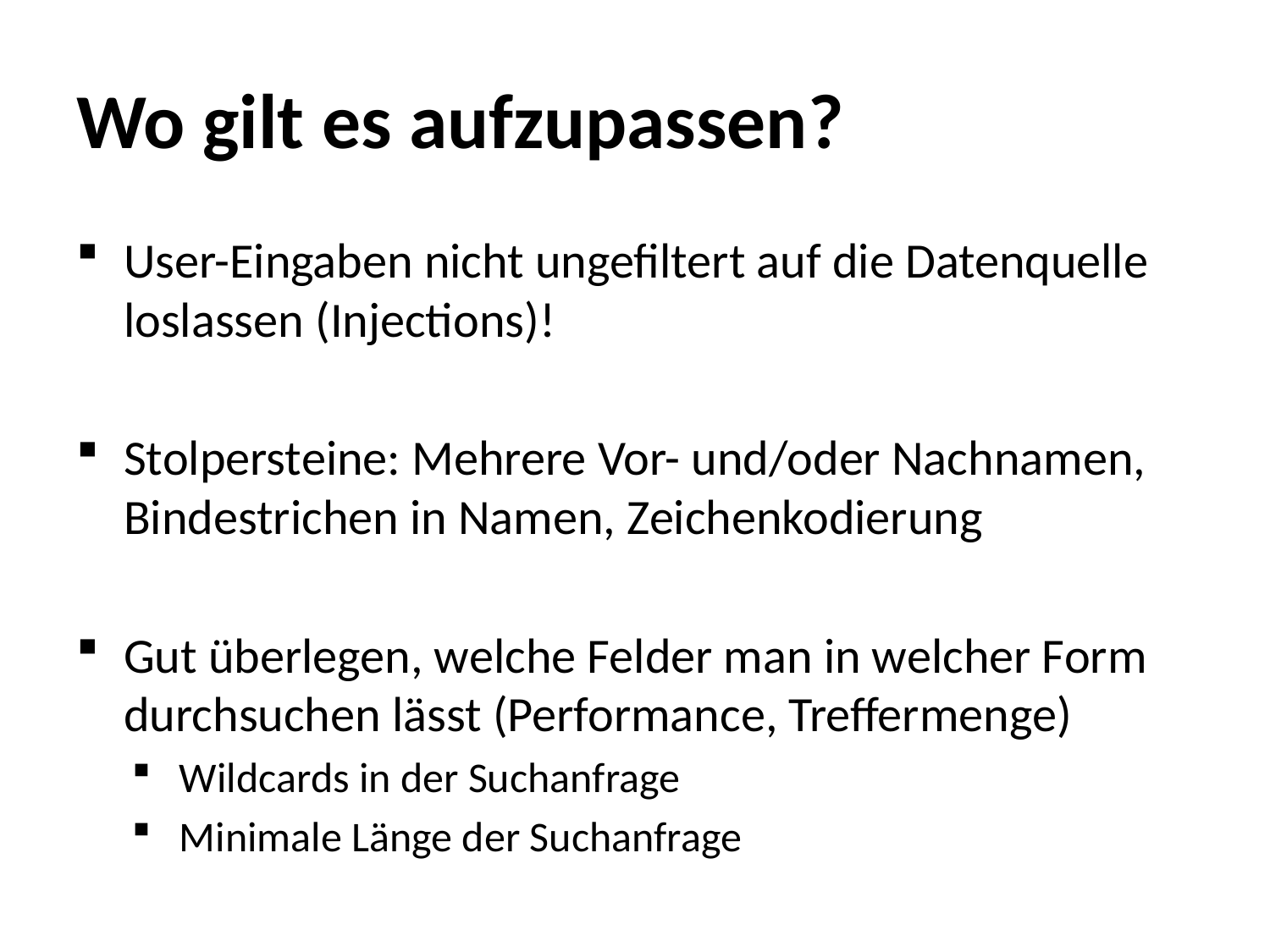

# Wo gilt es aufzupassen?
User-Eingaben nicht ungefiltert auf die Datenquelle loslassen (Injections)!

Stolpersteine: Mehrere Vor- und/oder Nachnamen, Bindestrichen in Namen, Zeichenkodierung

Gut überlegen, welche Felder man in welcher Form durchsuchen lässt (Performance, Treffermenge)
Wildcards in der Suchanfrage
Minimale Länge der Suchanfrage